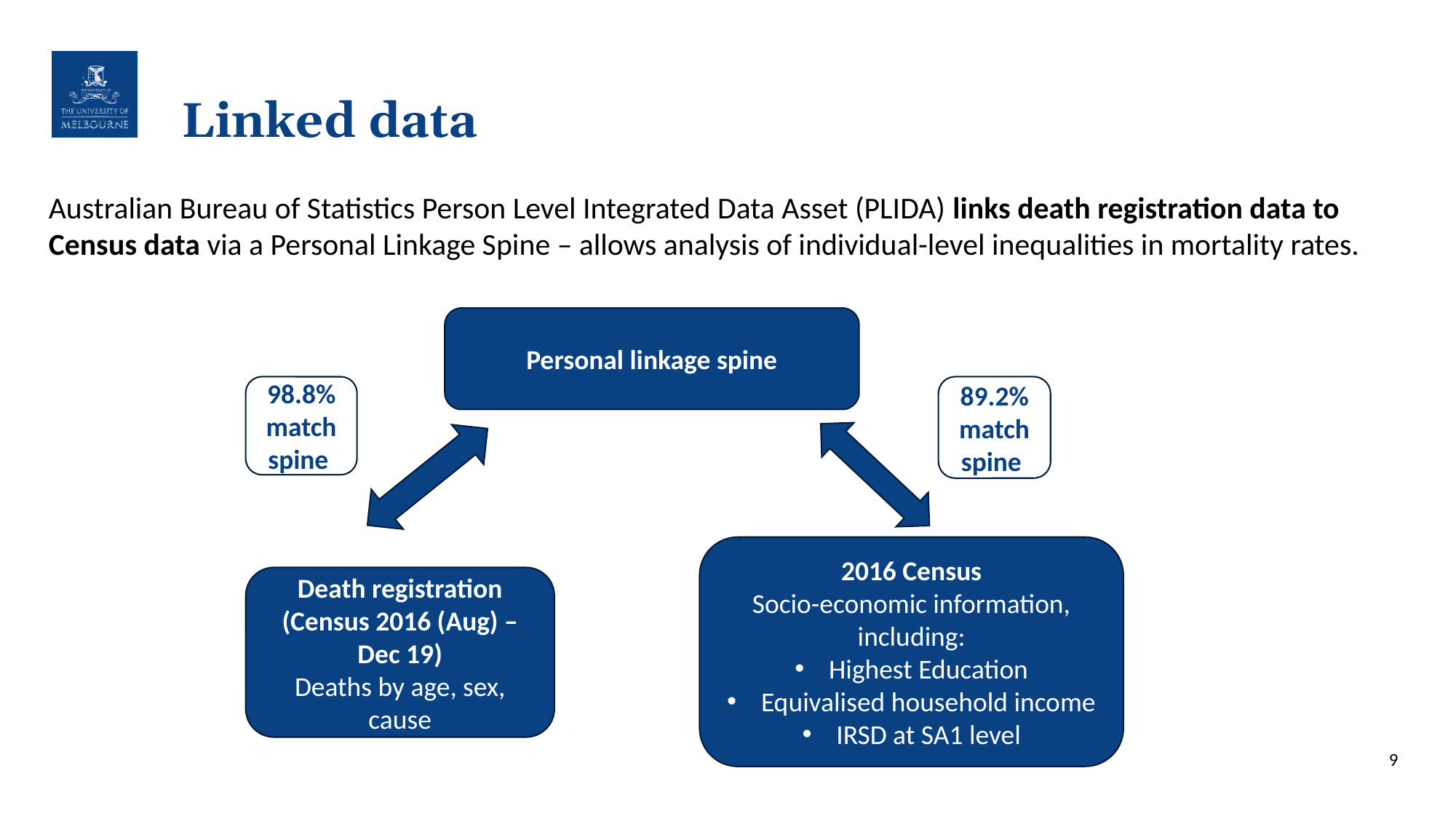

# Linked data
Australian Bureau of Statistics Person Level Integrated Data Asset (PLIDA) links death registration data to Census data via a Personal Linkage Spine – allows analysis of individual-level inequalities in mortality rates.

Personal linkage spine
98.8% match spine
89.2% match spine

2016 Census
Socio-economic information, including:
Highest Education
Equivalised household income
IRSD at SA1 level
Death registration (Census 2016 (Aug) – Dec 19)
Deaths by age, sex, cause
9